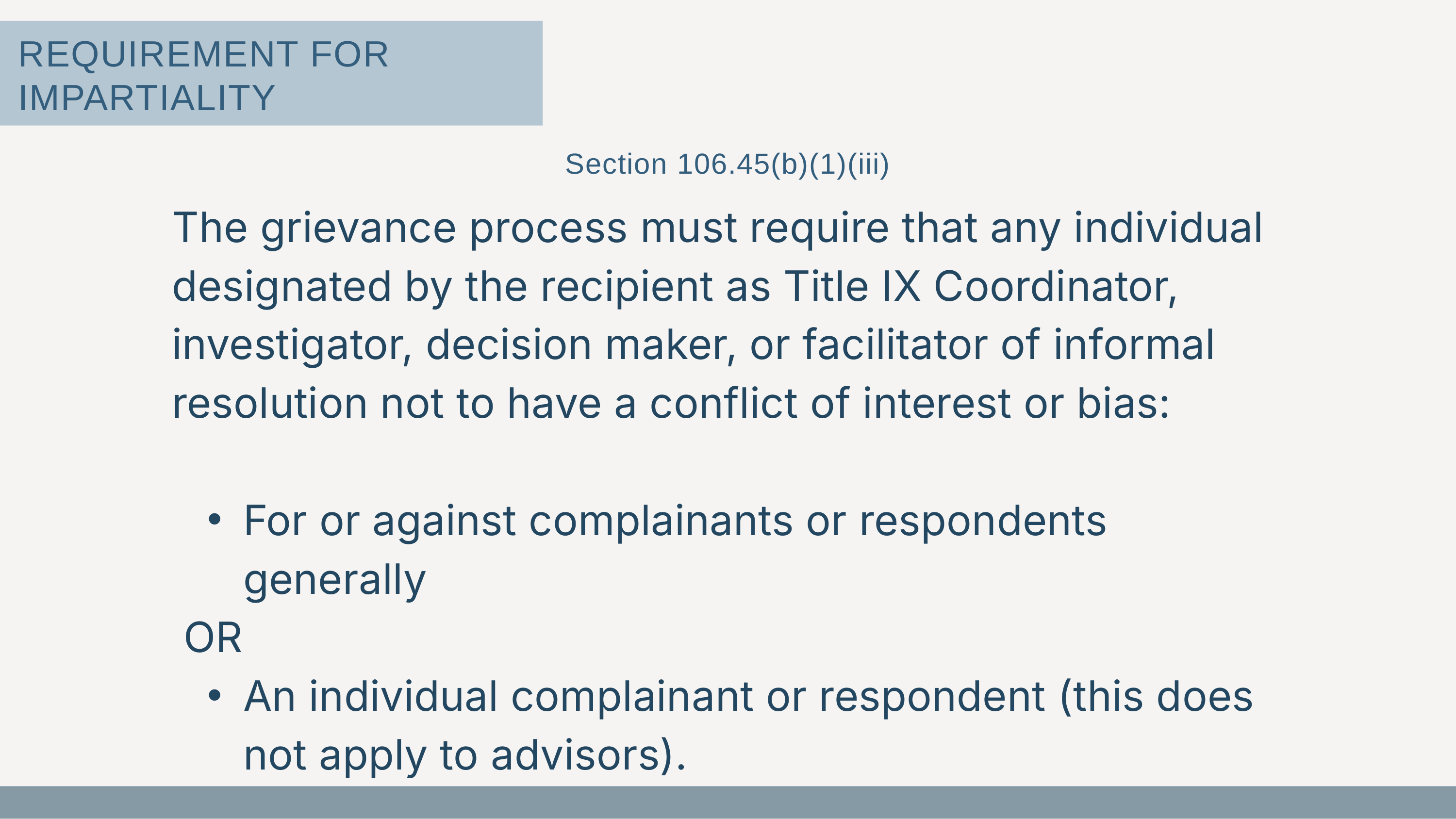

REQUIREMENT FOR IMPARTIALITY
Section 106.45(b)(1)(iii)
The grievance process must require that any individual designated by the recipient as Title IX Coordinator, investigator, decision maker, or facilitator of informal resolution not to have a conflict of interest or bias:

For or against complainants or respondents generally
 OR
An individual complainant or respondent (this does not apply to advisors).